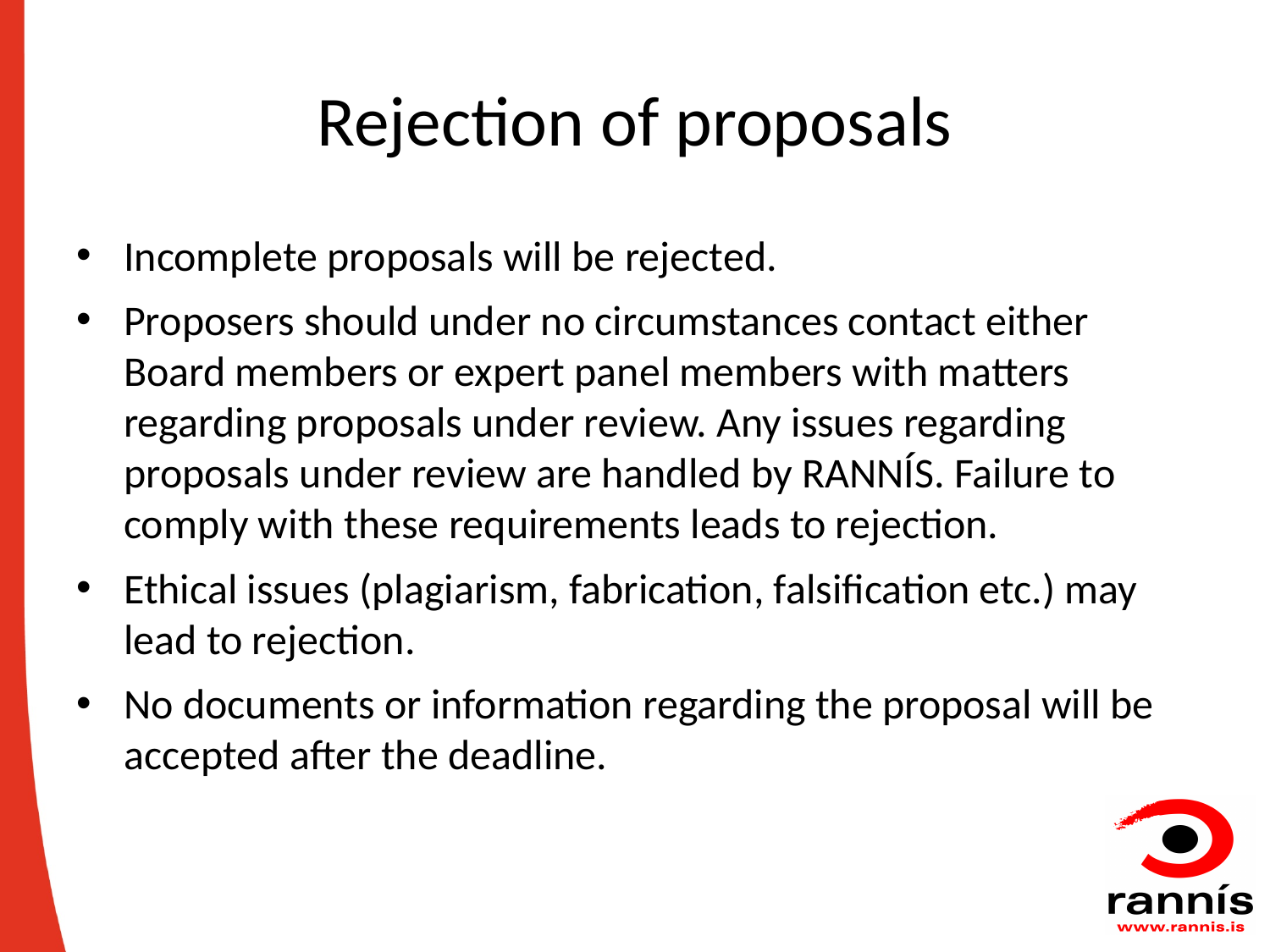

# Rejection of proposals
Incomplete proposals will be rejected.
Proposers should under no circumstances contact either Board members or expert panel members with matters regarding proposals under review. Any issues regarding proposals under review are handled by RANNÍS. Failure to comply with these requirements leads to rejection.
Ethical issues (plagiarism, fabrication, falsification etc.) may lead to rejection.
No documents or information regarding the proposal will be accepted after the deadline.